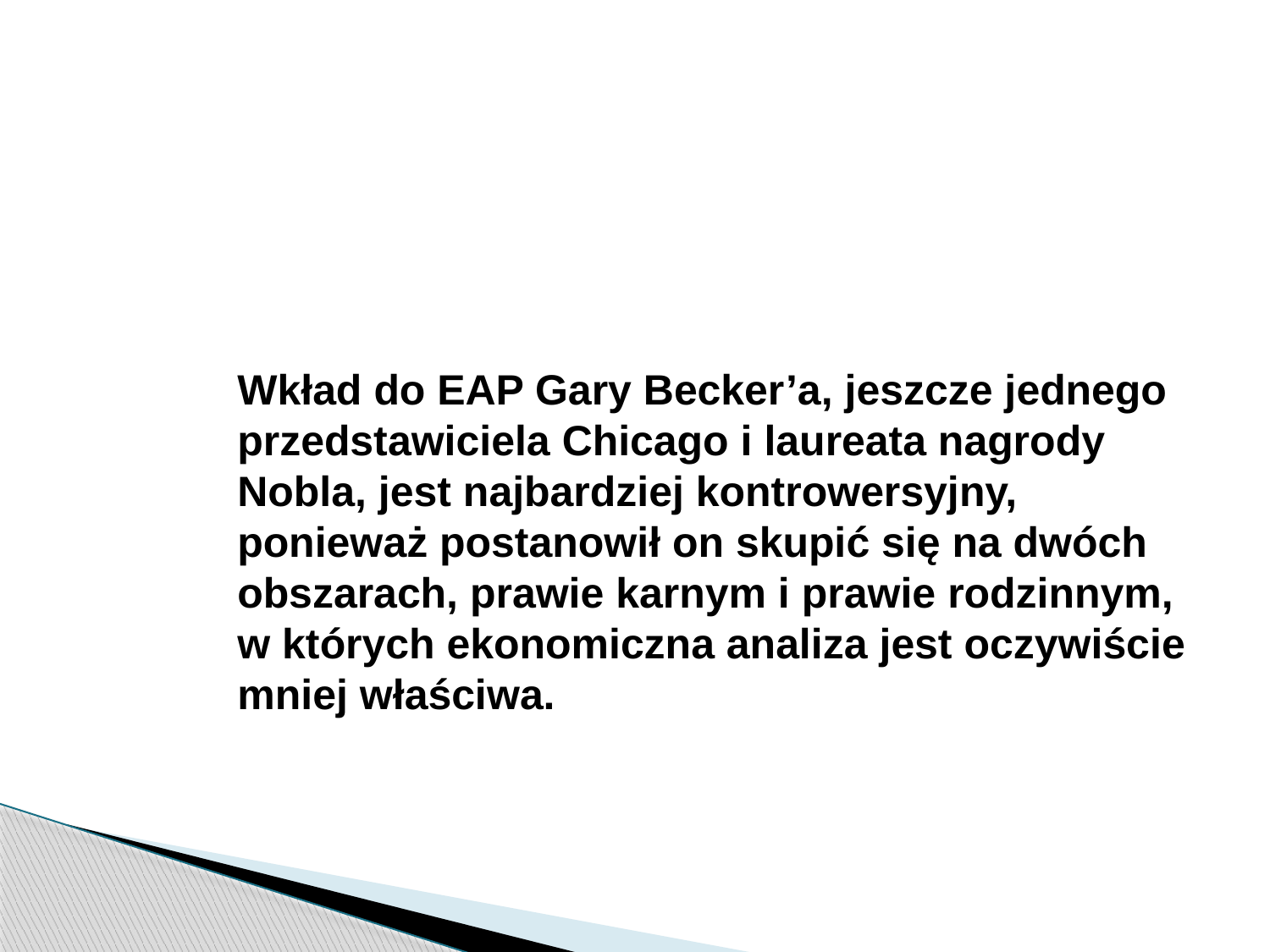

Wkład do EAP Gary Becker’a, jeszcze jednego przedstawiciela Chicago i laureata nagrody Nobla, jest najbardziej kontrowersyjny, ponieważ postanowił on skupić się na dwóch obszarach, prawie karnym i prawie rodzinnym, w których ekonomiczna analiza jest oczywiście mniej właściwa.